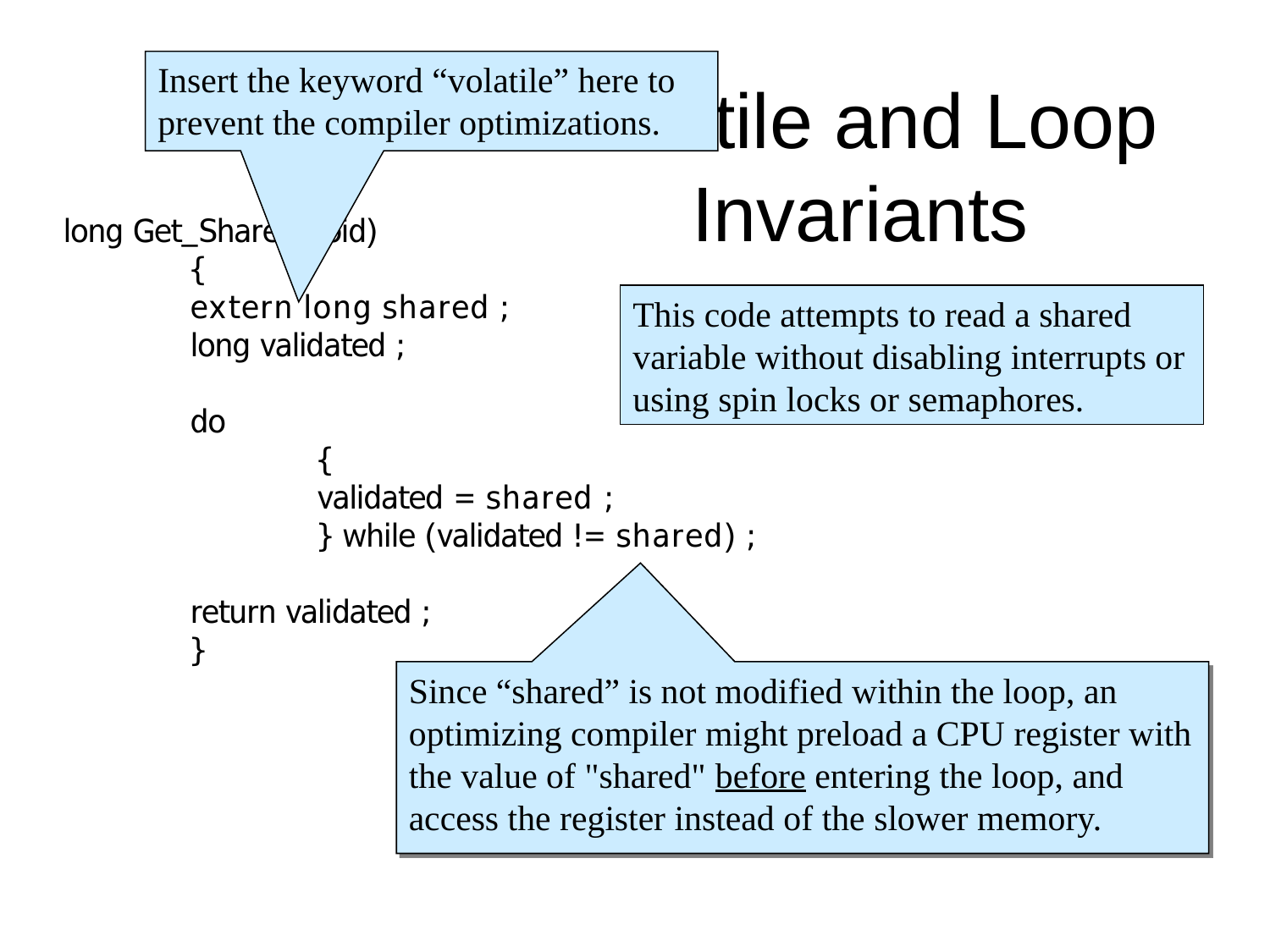

Insert the keyword “volatile” here to prevent the compiler optimizations.
# Volatile and Loop Invariants

long Get_Shared(void)
	{
	extern long shared ;
	long validated ;

	do
		{
		validated = shared ;
		} while (validated != shared) ;

	return validated ;
	}
This code attempts to read a shared variable without disabling interrupts or using spin locks or semaphores.
Since “shared” is not modified within the loop, an optimizing compiler might preload a CPU register with the value of "shared" before entering the loop, and access the register instead of the slower memory.